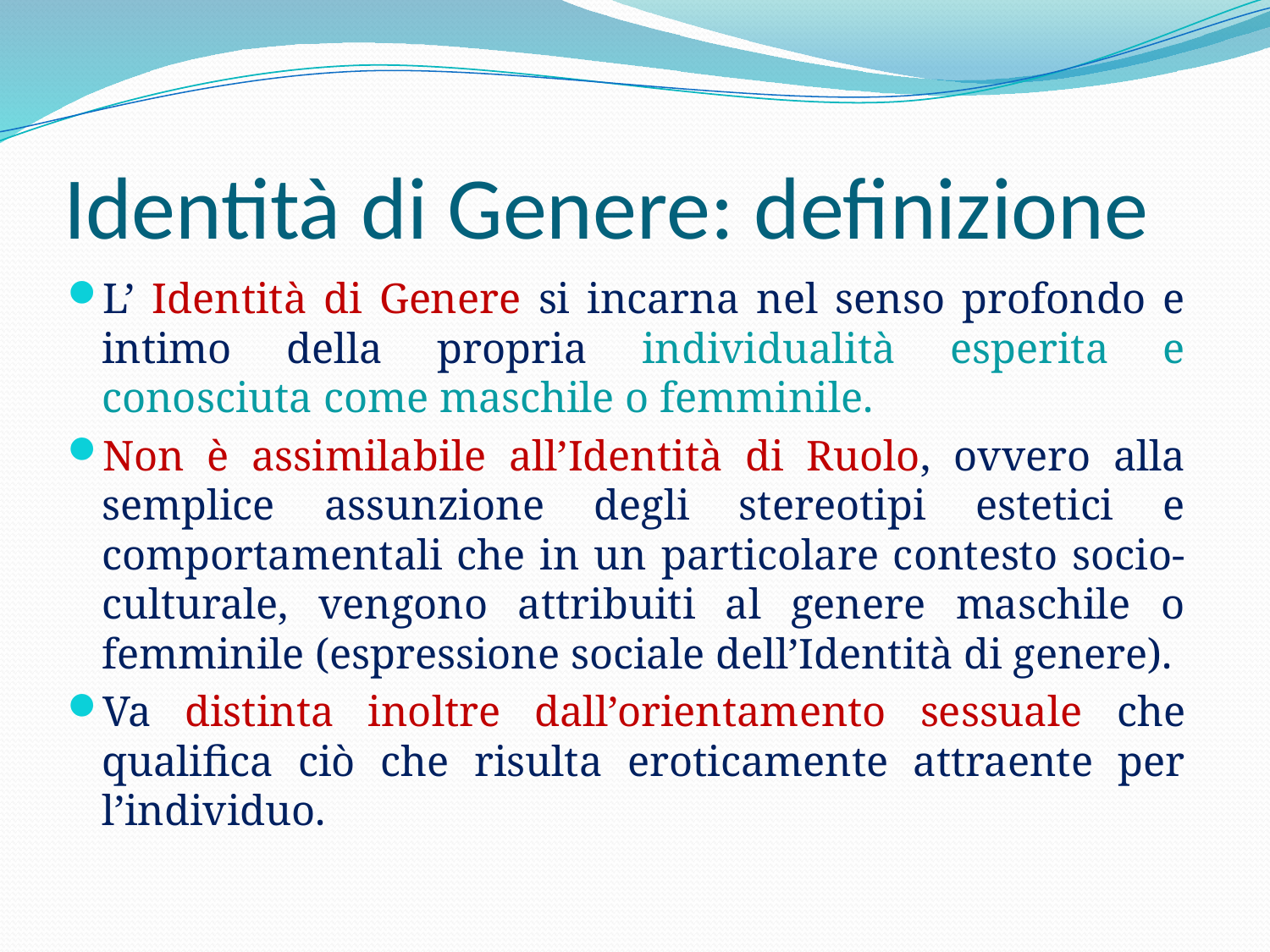

# Identità di Genere: definizione
L’ Identità di Genere si incarna nel senso profondo e intimo della propria individualità esperita e conosciuta come maschile o femminile.
Non è assimilabile all’Identità di Ruolo, ovvero alla semplice assunzione degli stereotipi estetici e comportamentali che in un particolare contesto socio-culturale, vengono attribuiti al genere maschile o femminile (espressione sociale dell’Identità di genere).
Va distinta inoltre dall’orientamento sessuale che qualifica ciò che risulta eroticamente attraente per l’individuo.